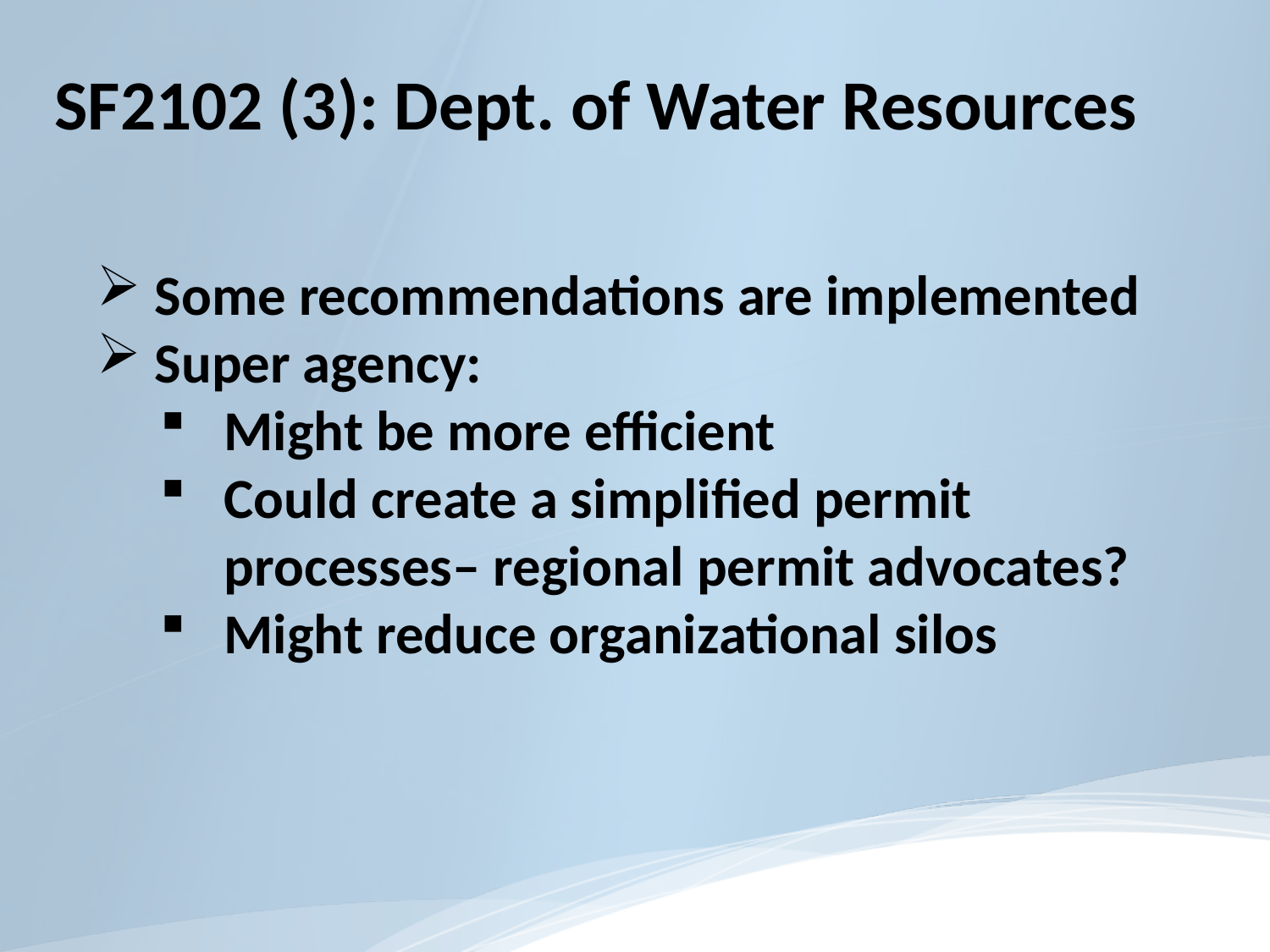

#
SF2102 (3): Dept. of Water Resources

 Some recommendations are implemented
 Super agency:
Might be more efficient
Could create a simplified permit processes– regional permit advocates?
Might reduce organizational silos